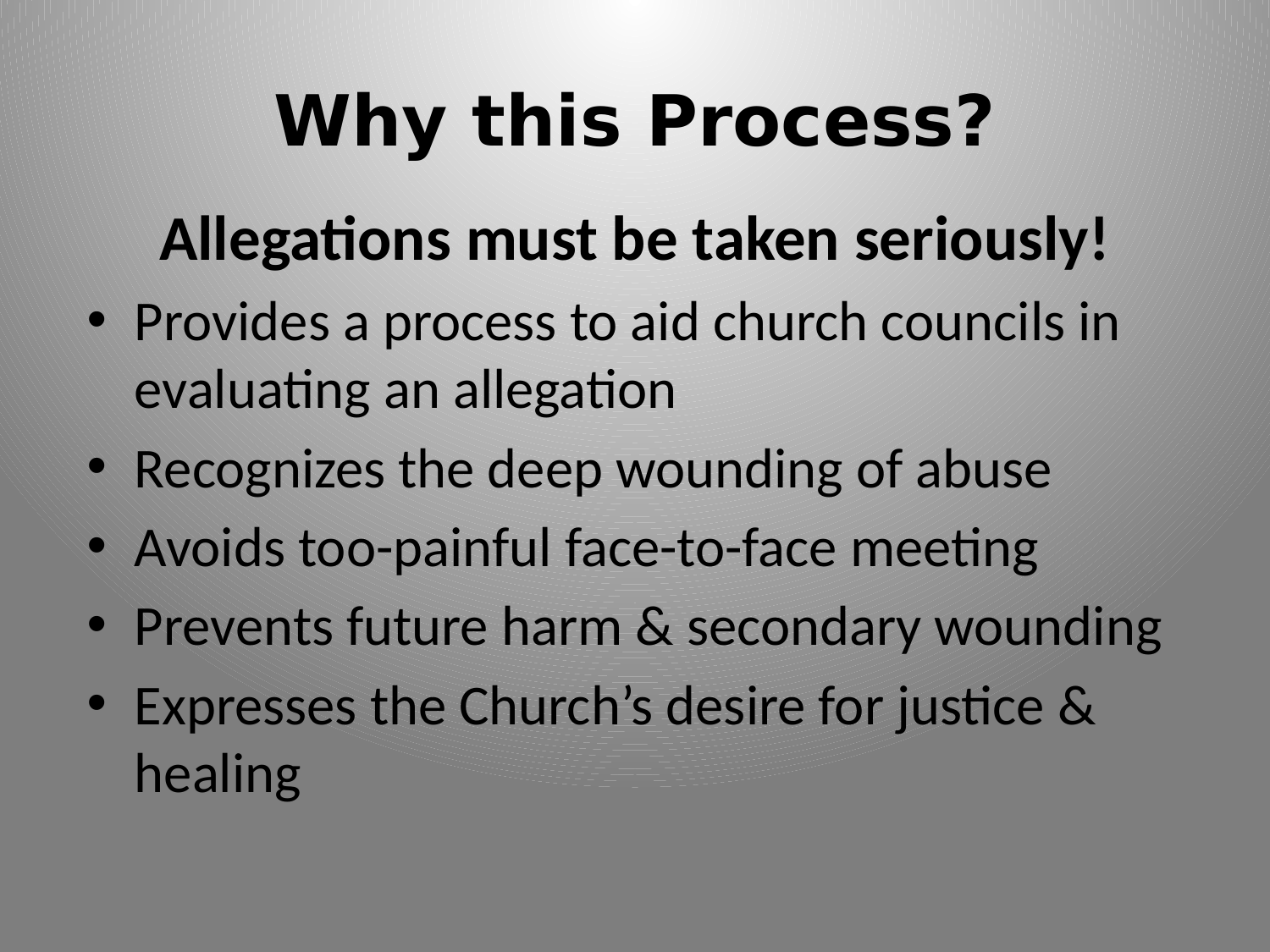

# Why this Process?
Allegations must be taken seriously!
Provides a process to aid church councils in evaluating an allegation
Recognizes the deep wounding of abuse
Avoids too-painful face-to-face meeting
Prevents future harm & secondary wounding
Expresses the Church’s desire for justice & healing